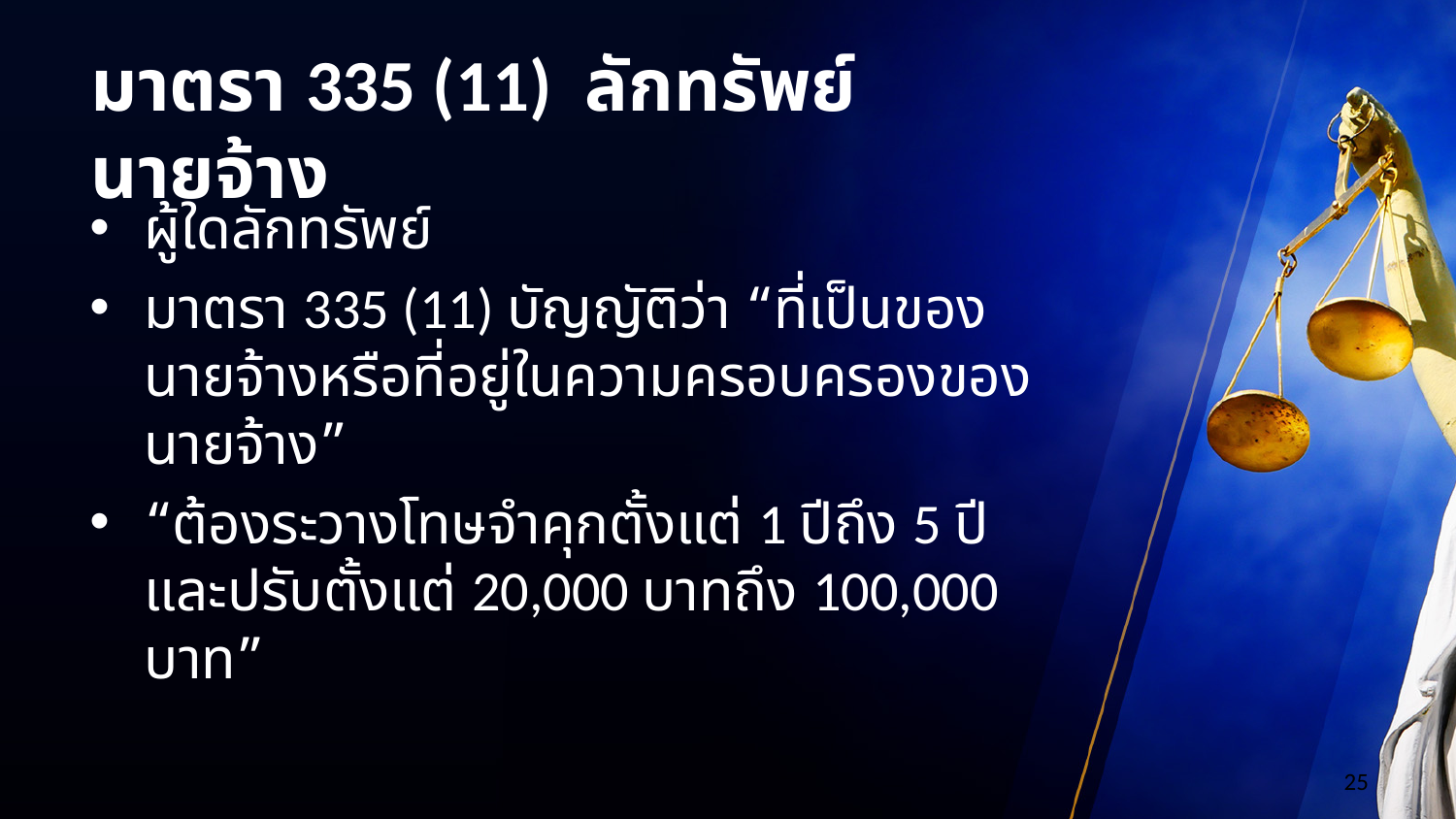

# มาตรา 335 (11)  ลักทรัพย์นายจ้าง
ผู้ใดลักทรัพย์
มาตรา 335 (11) บัญญัติว่า “ที่เป็นของนายจ้างหรือที่อยู่ในความครอบครองของนายจ้าง”
“ต้องระวางโทษจำคุกตั้งแต่ 1 ปีถึง 5 ปี และปรับตั้งแต่ 20,000 บาทถึง 100,000 บาท”
25